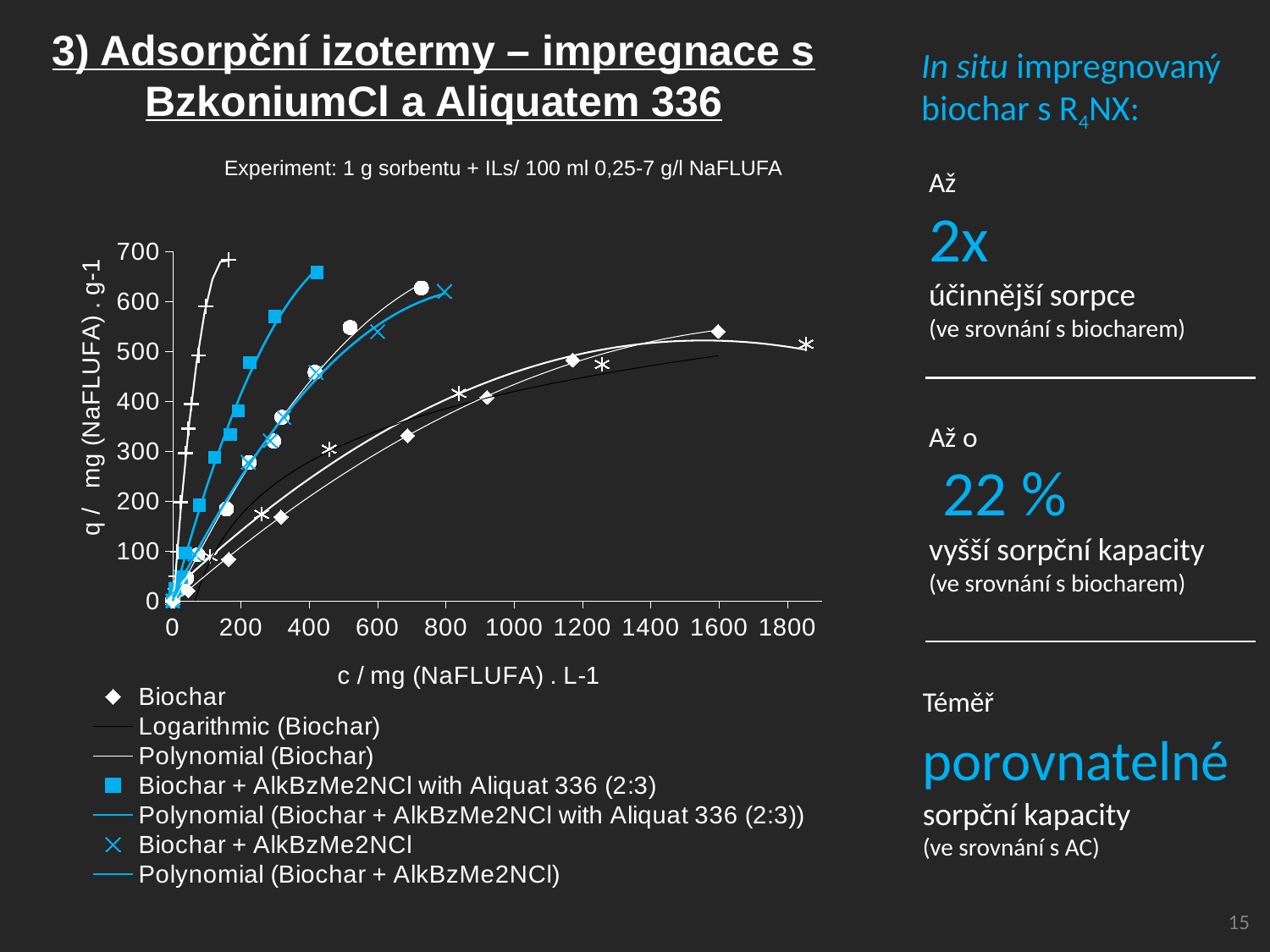

3) Adsorpční izotermy – impregnace s BzkoniumCl a Aliquatem 336
In situ impregnovaný biochar s R4NX:

Až
2x
účinnější sorpce
(ve srovnání s biocharem)
Experiment: 1 g sorbentu + ILs/ 100 ml 0,25-7 g/l NaFLUFA

### Chart

| Category | Biochar | Biochar + AlkBzMe2NCl with Aliquat 336 (2:3) | Biochar + AlkBzMe2NCl |  |  |  |
|---|---|---|---|---|---|---|
Až o
 22 %
vyšší sorpční kapacity
(ve srovnání s biocharem)

Téměř
porovnatelné
sorpční kapacity
(ve srovnání s AC)

15